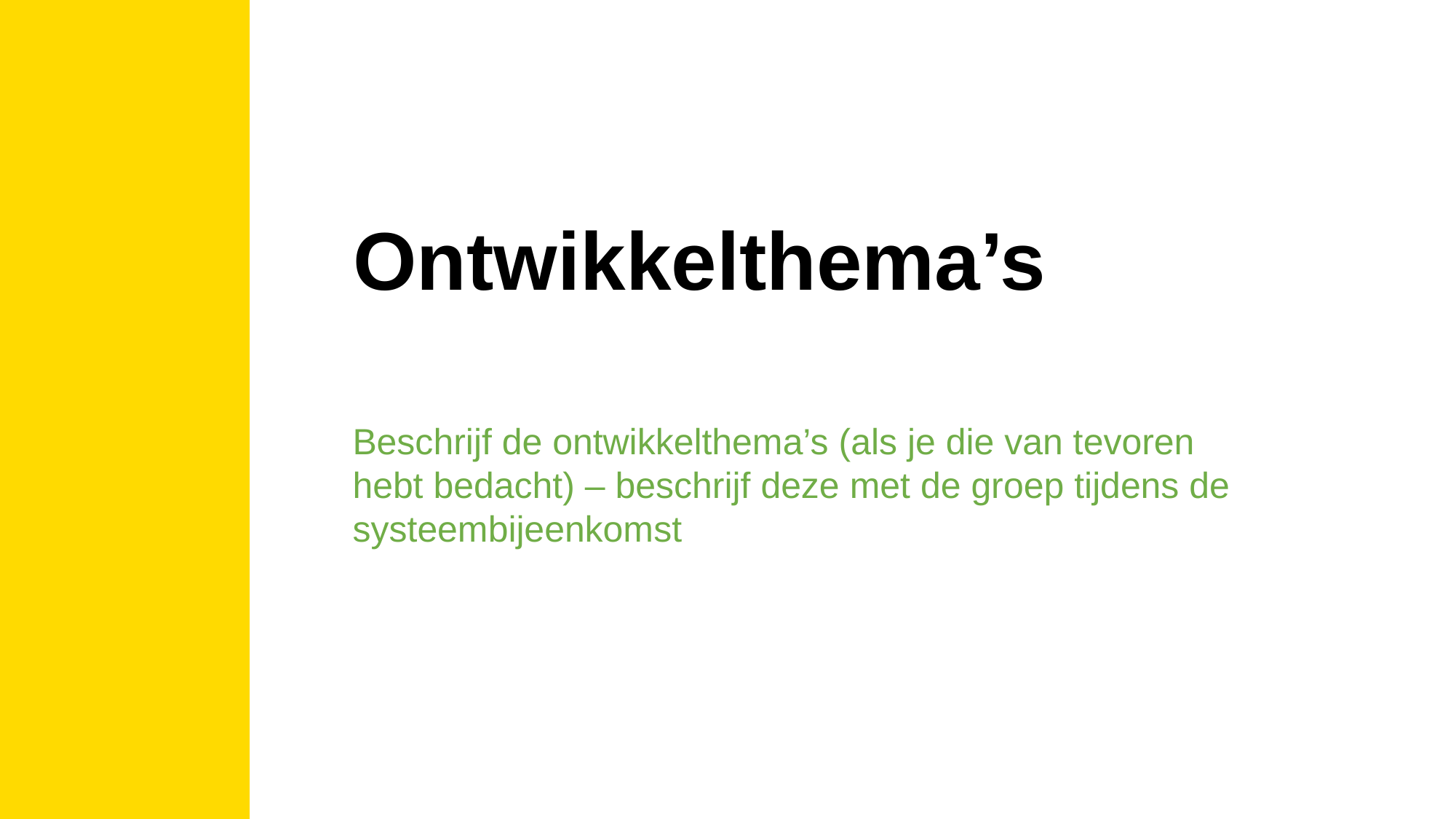

Ontwikkelthema’s

Beschrijf de ontwikkelthema’s (als je die van tevoren hebt bedacht) – beschrijf deze met de groep tijdens de systeembijeenkomst